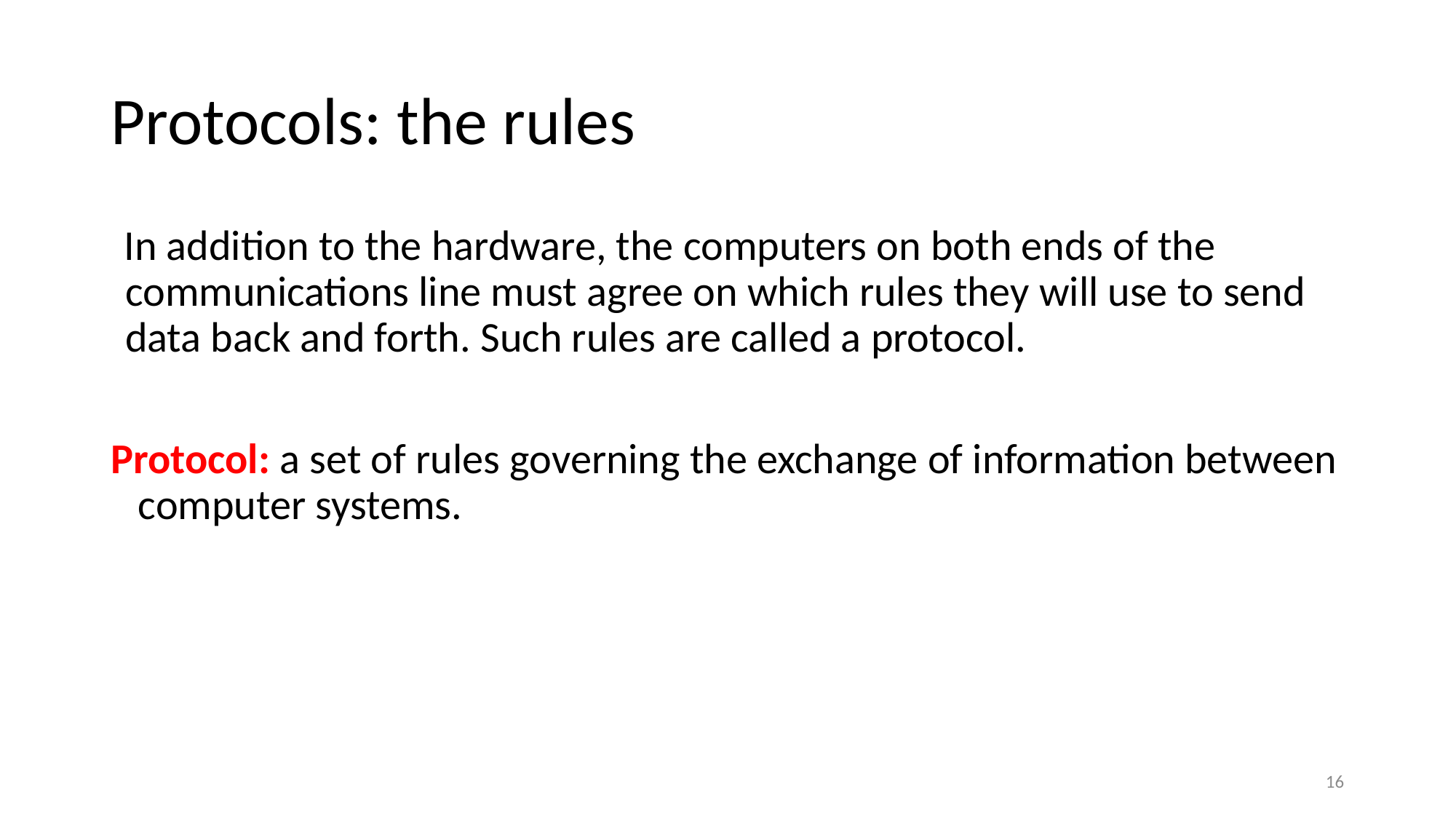

# Protocols: the rules
In addition to the hardware, the computers on both ends of the communications line must agree on which rules they will use to send data back and forth. Such rules are called a protocol.

Protocol: a set of rules governing the exchange of information between computer systems.

16